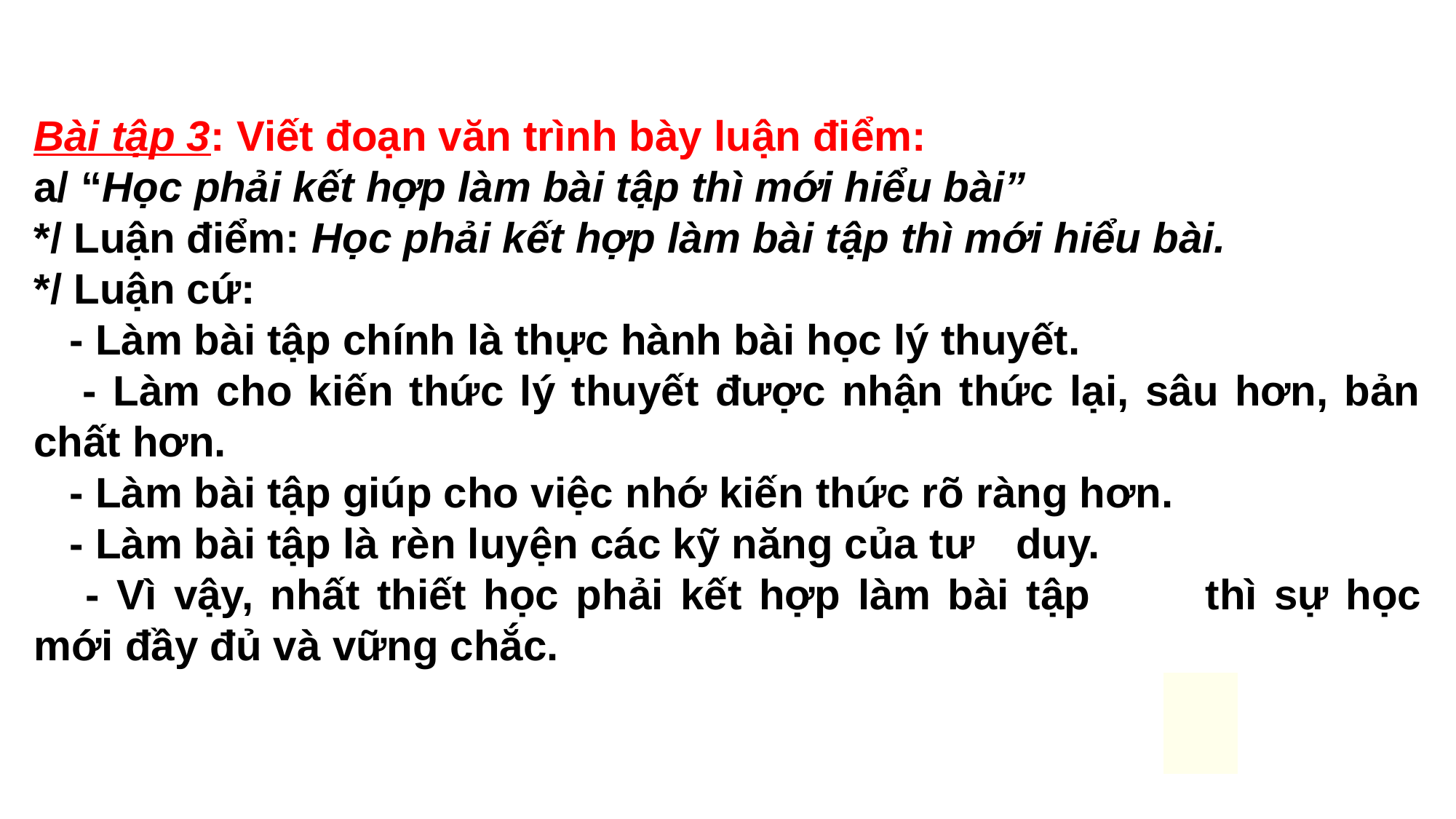

Bài tập 3: Viết đoạn văn trình bày luận điểm:
a/ “Học phải kết hợp làm bài tập thì mới hiểu bài”
*/ Luận điểm: Học phải kết hợp làm bài tập thì mới hiểu bài.
*/ Luận cứ:
   - Làm bài tập chính là thực hành bài học lý thuyết.
   - Làm cho kiến thức lý thuyết được nhận thức lại, sâu hơn, bản chất hơn.
   - Làm bài tập giúp cho việc nhớ kiến thức rõ ràng hơn.
   - Làm bài tập là rèn luyện các kỹ năng của tư 	duy.
   - Vì vậy, nhất thiết học phải kết hợp làm bài tập 	thì sự học mới đầy đủ và vững chắc.